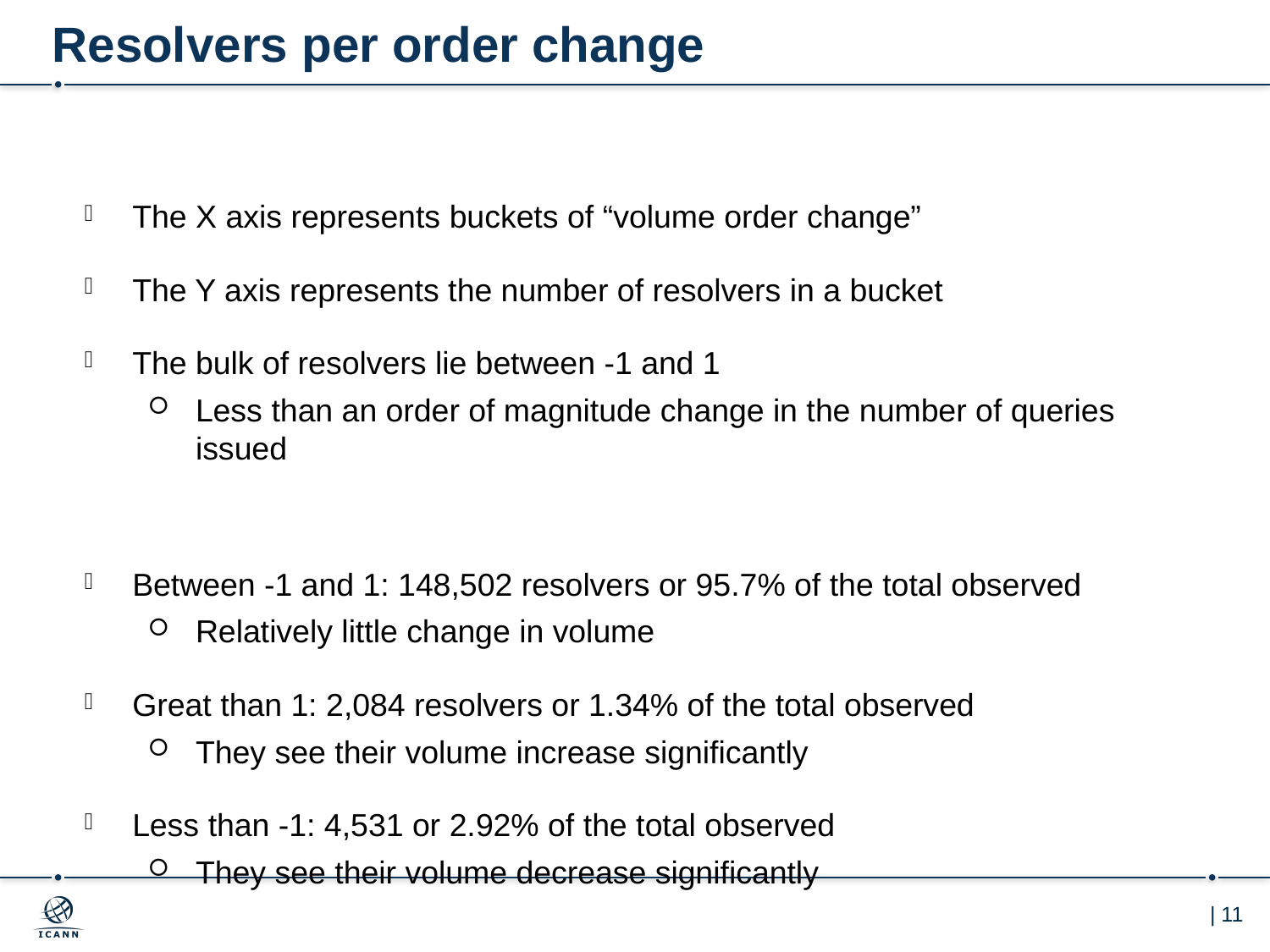

# Resolvers per order change
The X axis represents buckets of “volume order change”
The Y axis represents the number of resolvers in a bucket
The bulk of resolvers lie between -1 and 1
Less than an order of magnitude change in the number of queries issued

Between -1 and 1: 148,502 resolvers or 95.7% of the total observed
Relatively little change in volume
Great than 1: 2,084 resolvers or 1.34% of the total observed
They see their volume increase significantly
Less than -1: 4,531 or 2.92% of the total observed
They see their volume decrease significantly